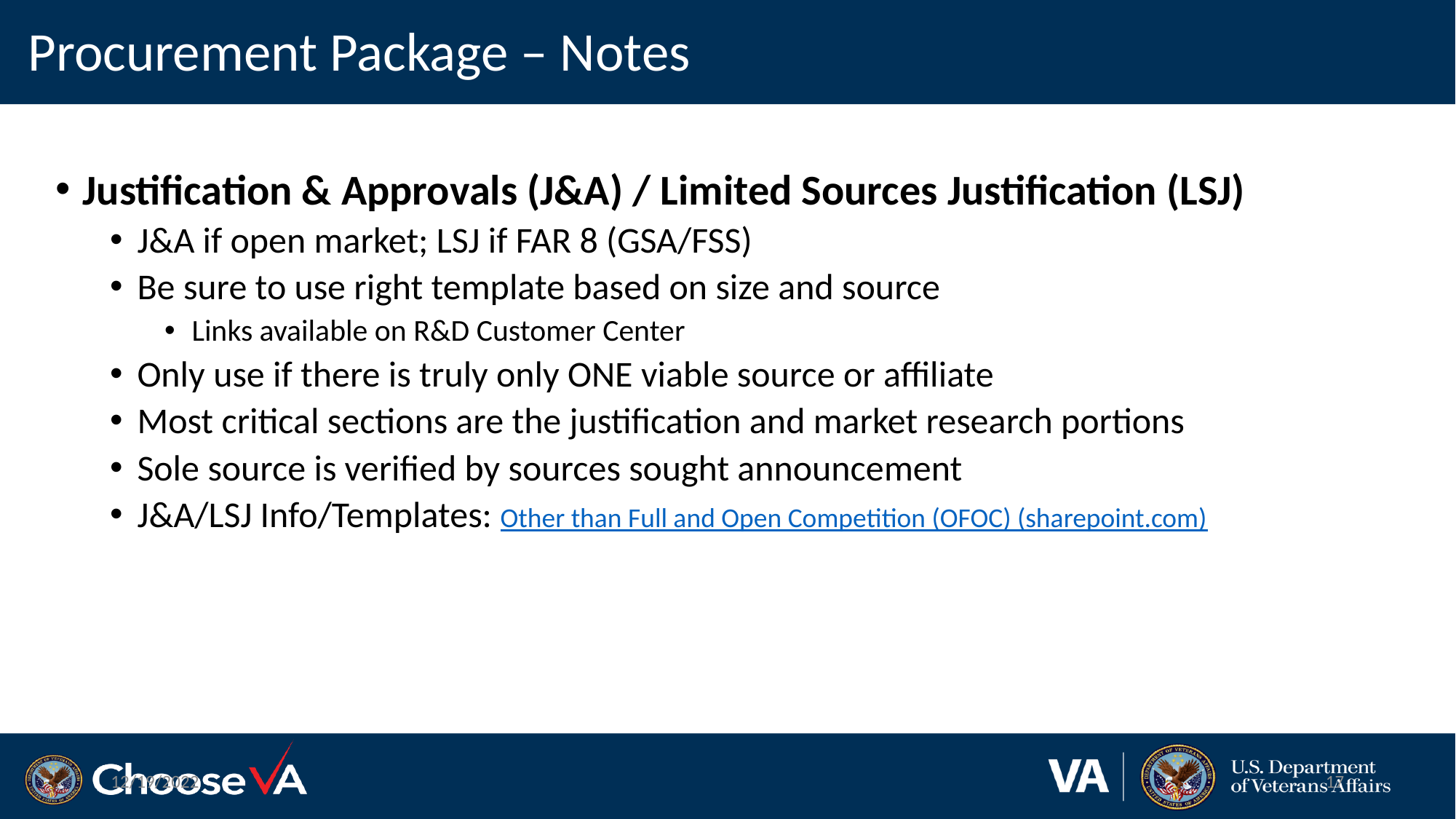

# Procurement Package – Notes
Justification & Approvals (J&A) / Limited Sources Justification (LSJ)
J&A if open market; LSJ if FAR 8 (GSA/FSS)
Be sure to use right template based on size and source
Links available on R&D Customer Center
Only use if there is truly only ONE viable source or affiliate
Most critical sections are the justification and market research portions
Sole source is verified by sources sought announcement
J&A/LSJ Info/Templates: Other than Full and Open Competition (OFOC) (sharepoint.com)

12/19/2022
17